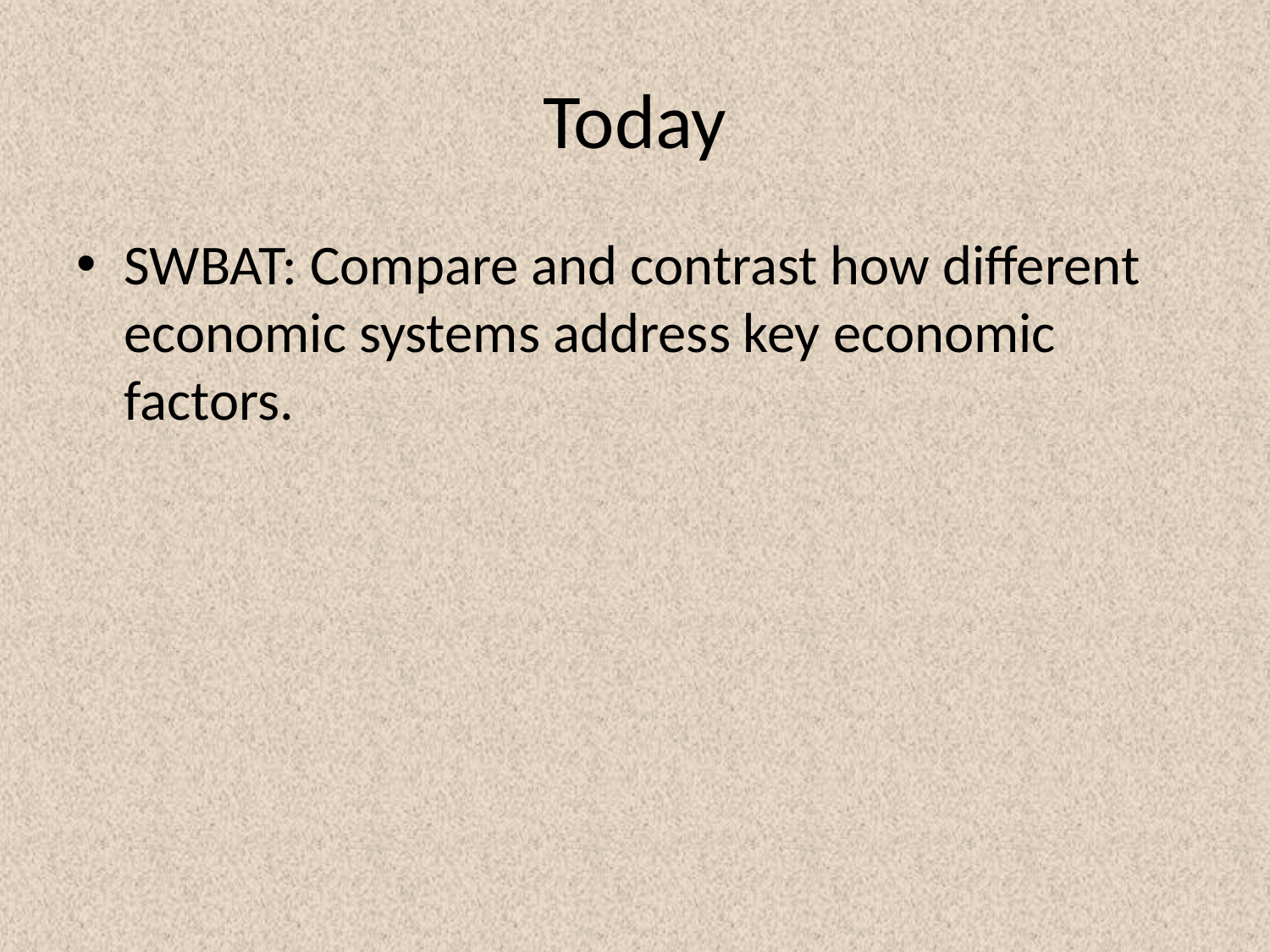

# Today
SWBAT: Compare and contrast how different economic systems address key economic factors.